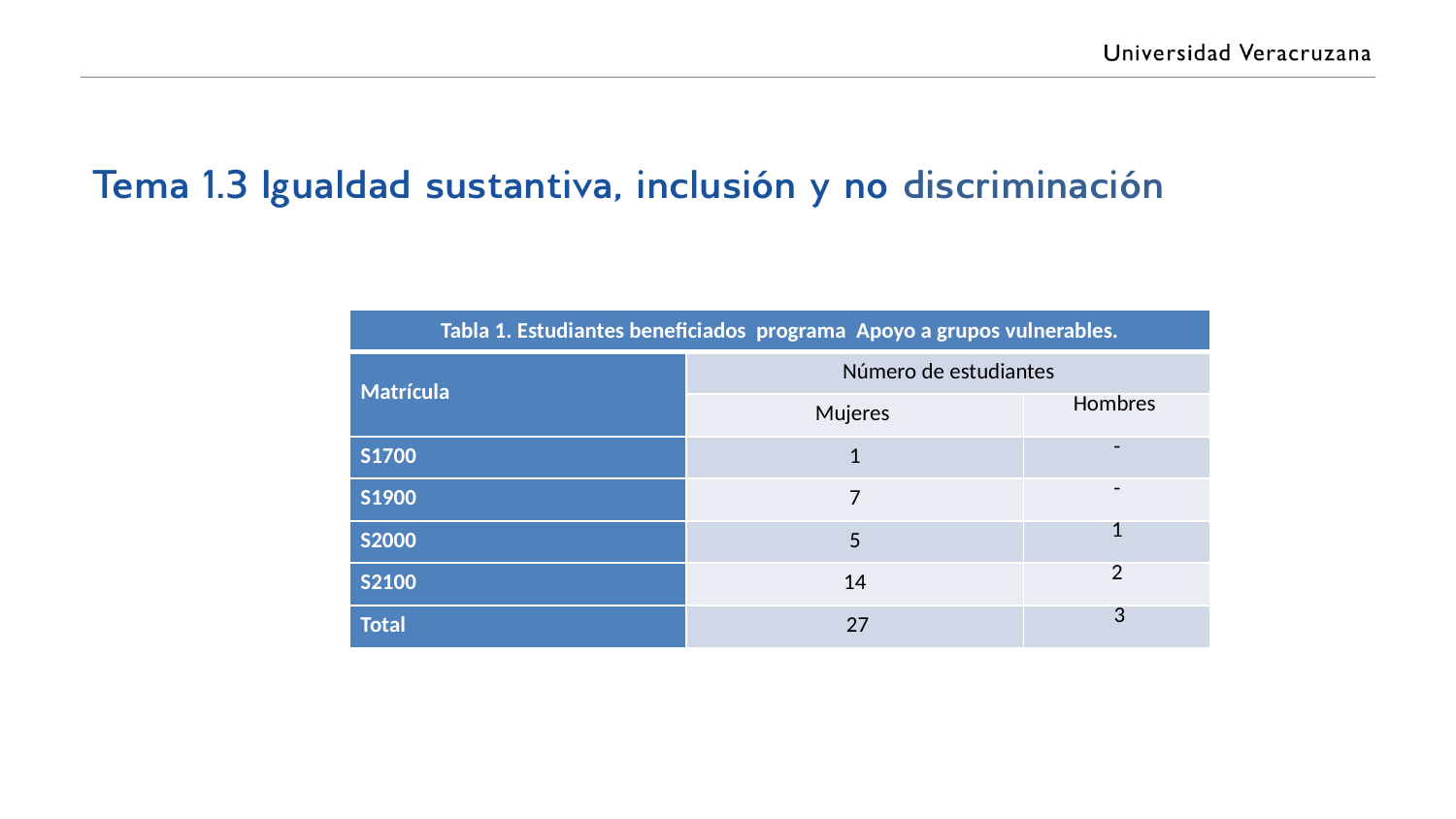

# Tema 1.3 Igualdad sustantiva, inclusión y no discriminación
| Tabla 1. Estudiantes beneficiados programa Apoyo a grupos vulnerables. |  |  |
| --- | --- | --- |
| Matrícula | Número de estudiantes |  |
|  | Mujeres | Hombres |
| S1700 | 1 | - |
| S1900 | 7 | - |
| S2000 | 5 | 1 |
| S2100 | 14 | 2 |
| Total | 27 | 3 |